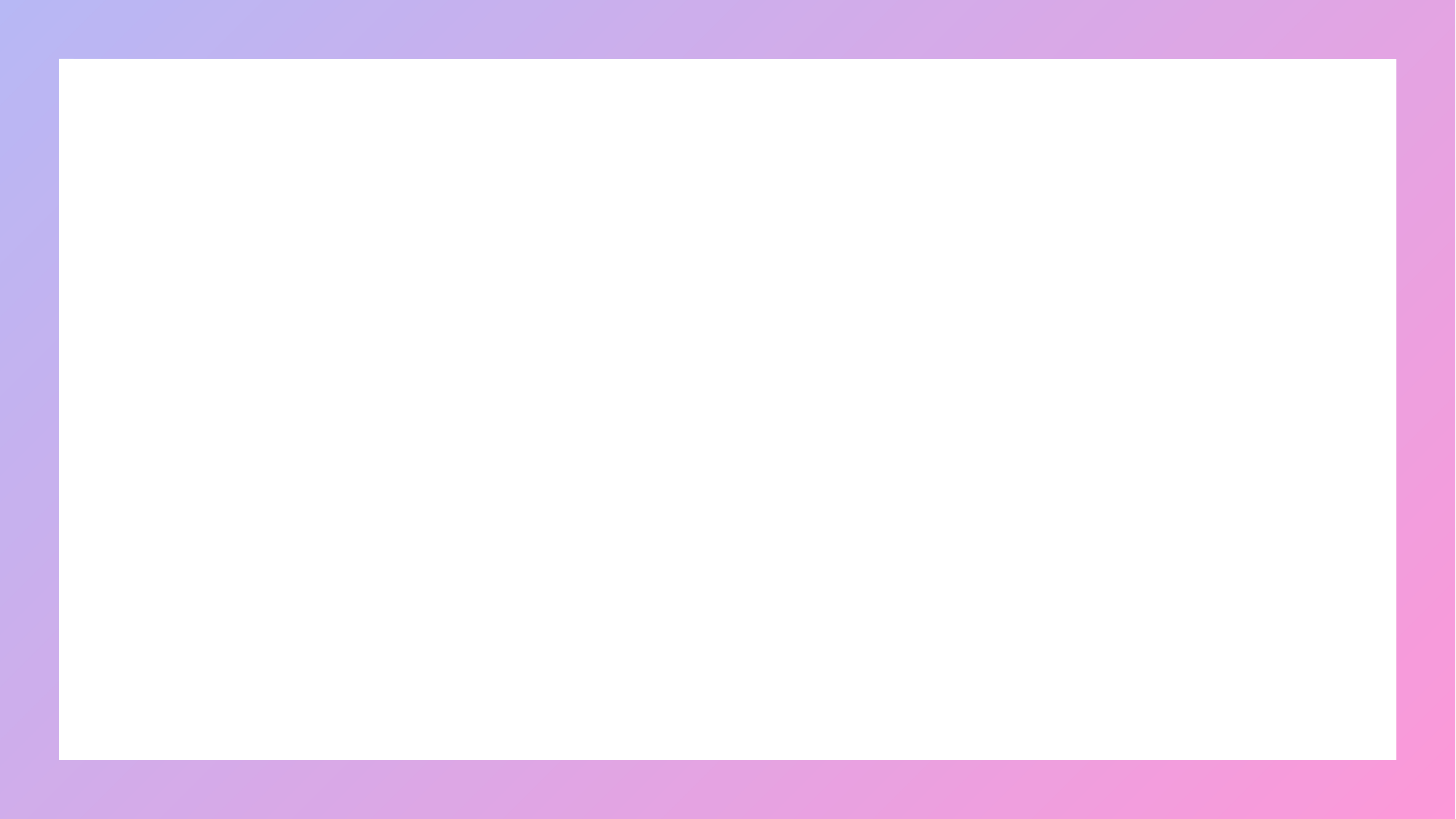

When to Apply

Know what the school records say.
Know what the medical records say.

In most situations, it is important that the Adult Child
be under the care of medical professionals.

In many situations, it can be helpful to be participating in educational or vocational programs.